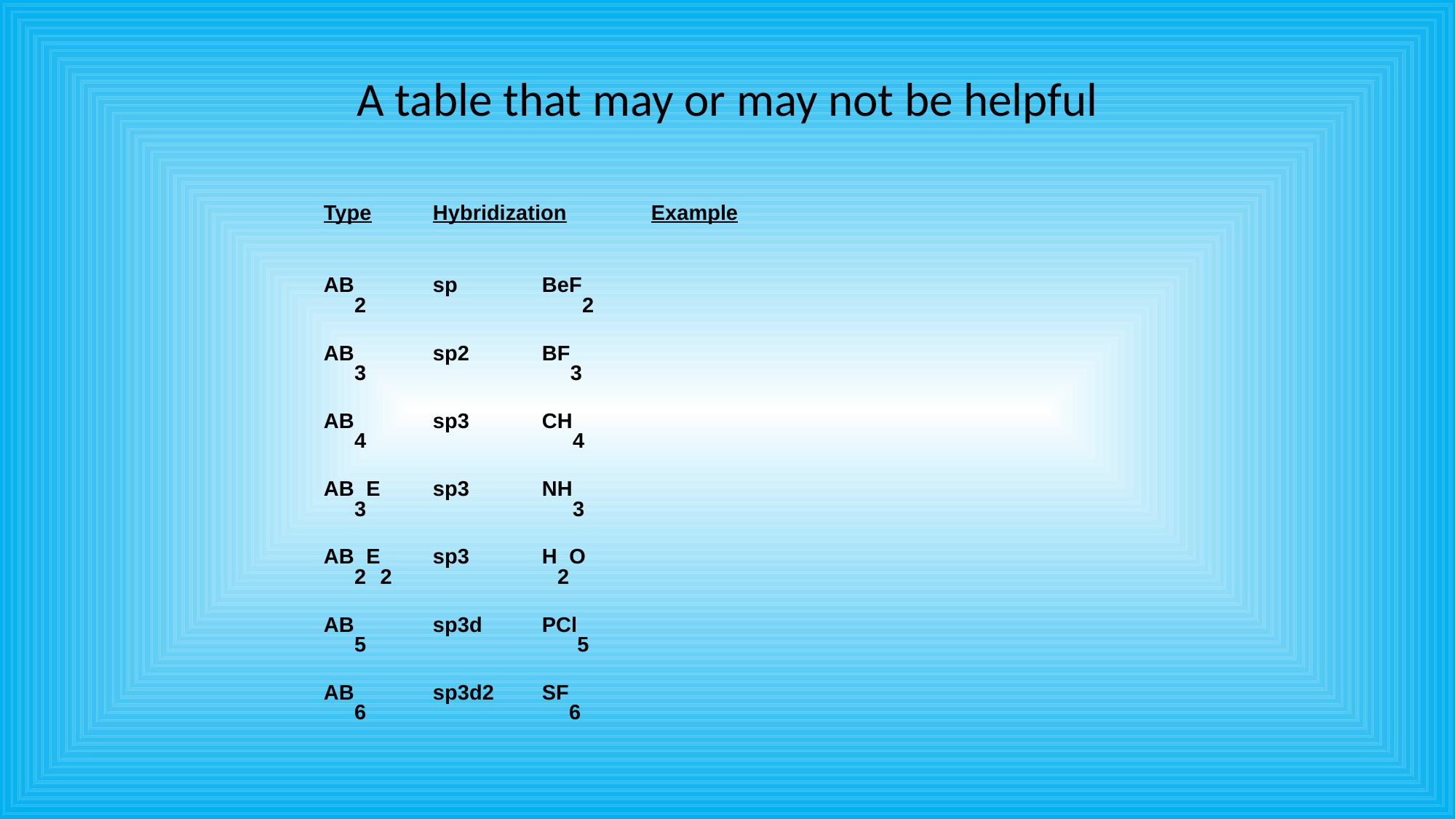

A table that may or may not be helpful
	Type	Hybridization	Example
	AB2	sp	BeF2
	AB3	sp2	BF3
	AB4	sp3	CH4
	AB3E	sp3	NH3
	AB2E2	sp3	H2O
	AB5	sp3d	PCl5
	AB6	sp3d2	SF6